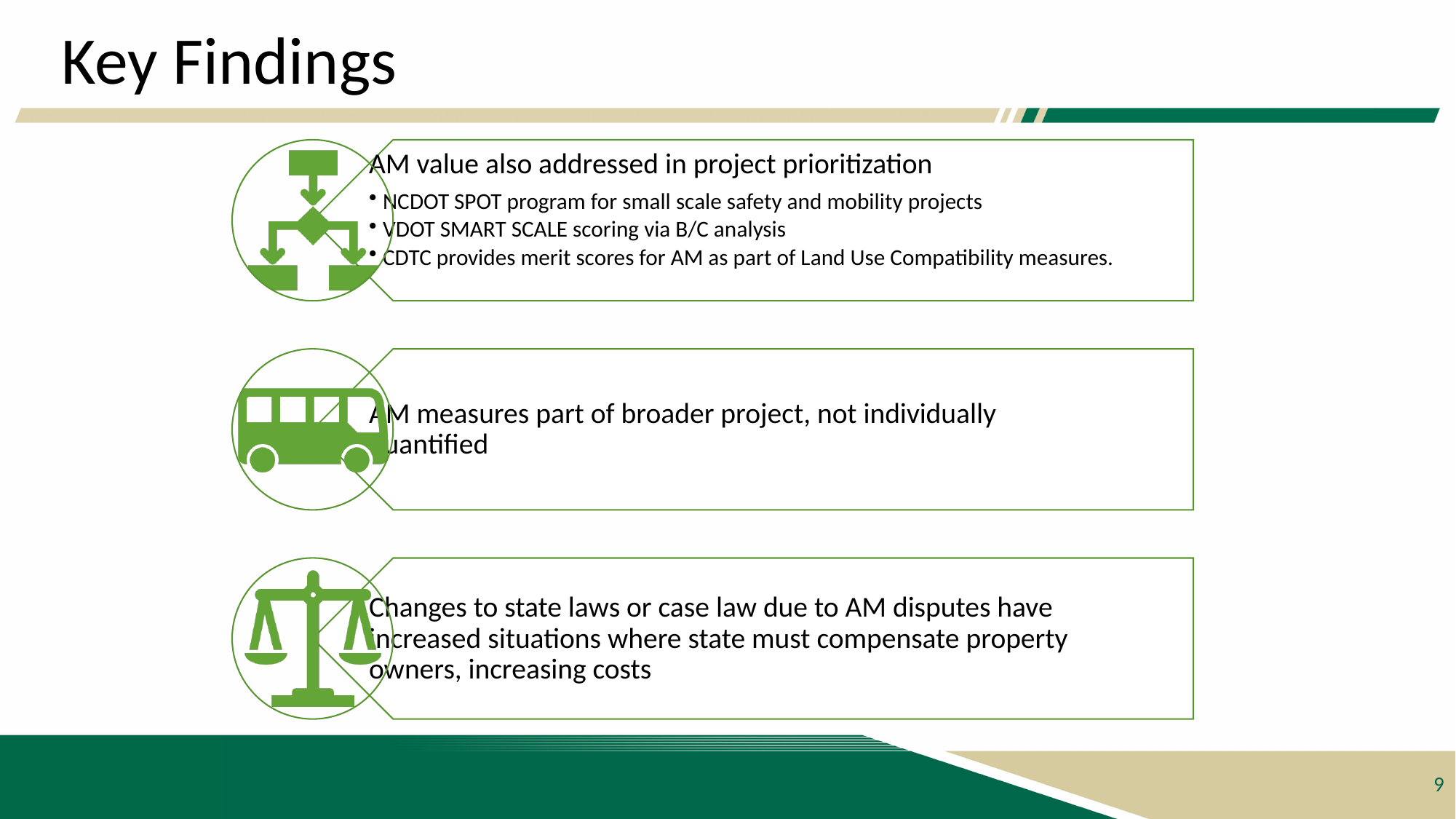

# Key Findings
AM value also addressed in project prioritization
NCDOT SPOT program for small scale safety and mobility projects
VDOT SMART SCALE scoring via B/C analysis
CDTC provides merit scores for AM as part of Land Use Compatibility measures.
AM measures part of broader project, not individually quantified
Changes to state laws or case law due to AM disputes have increased situations where state must compensate property owners, increasing costs
9